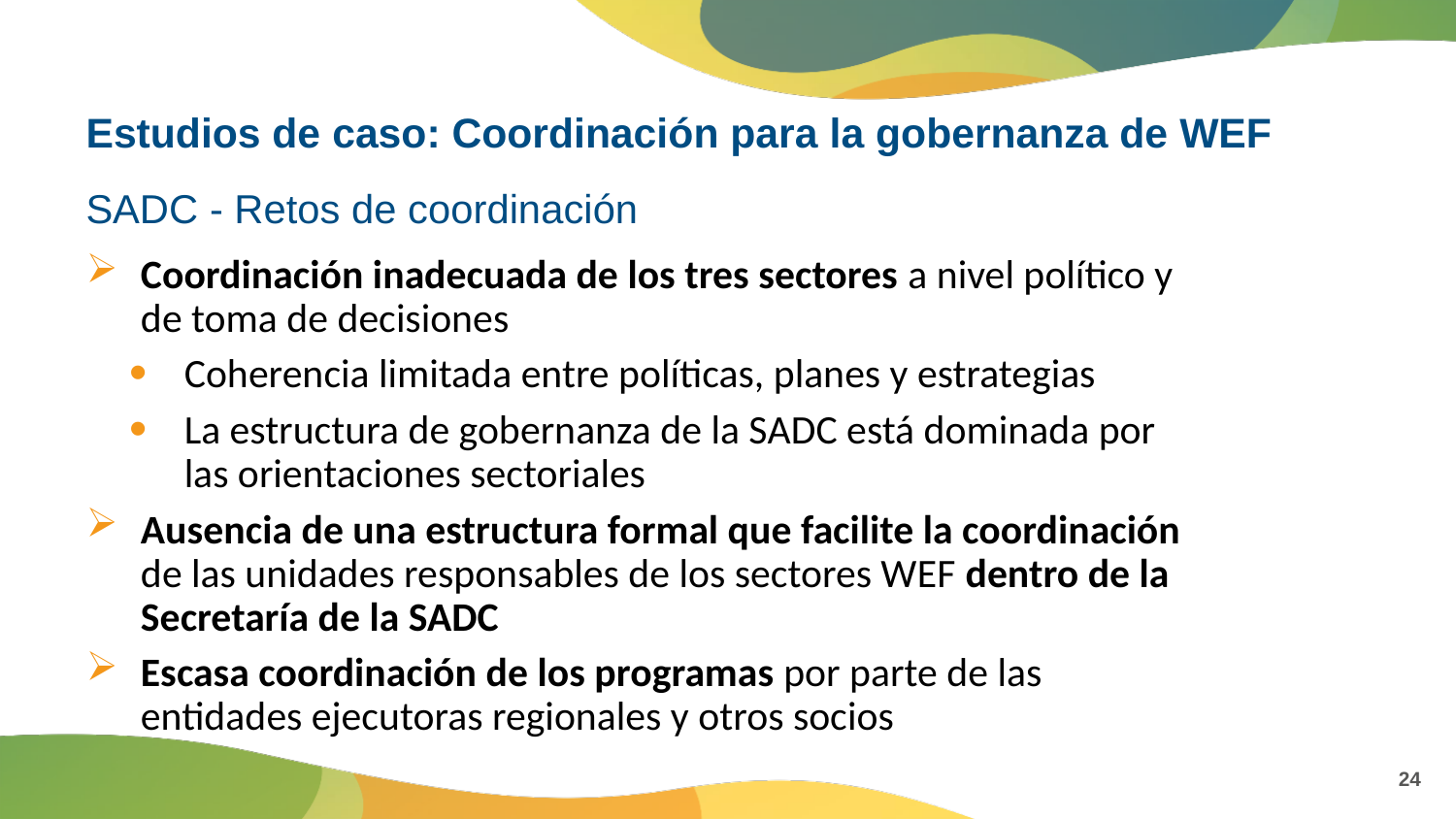

# Estudios de caso: Coordinación para la gobernanza de WEF
SADC - Retos de coordinación
Coordinación inadecuada de los tres sectores a nivel político y de toma de decisiones
Coherencia limitada entre políticas, planes y estrategias
La estructura de gobernanza de la SADC está dominada por las orientaciones sectoriales
Ausencia de una estructura formal que facilite la coordinación de las unidades responsables de los sectores WEF dentro de la Secretaría de la SADC
Escasa coordinación de los programas por parte de las entidades ejecutoras regionales y otros socios
24